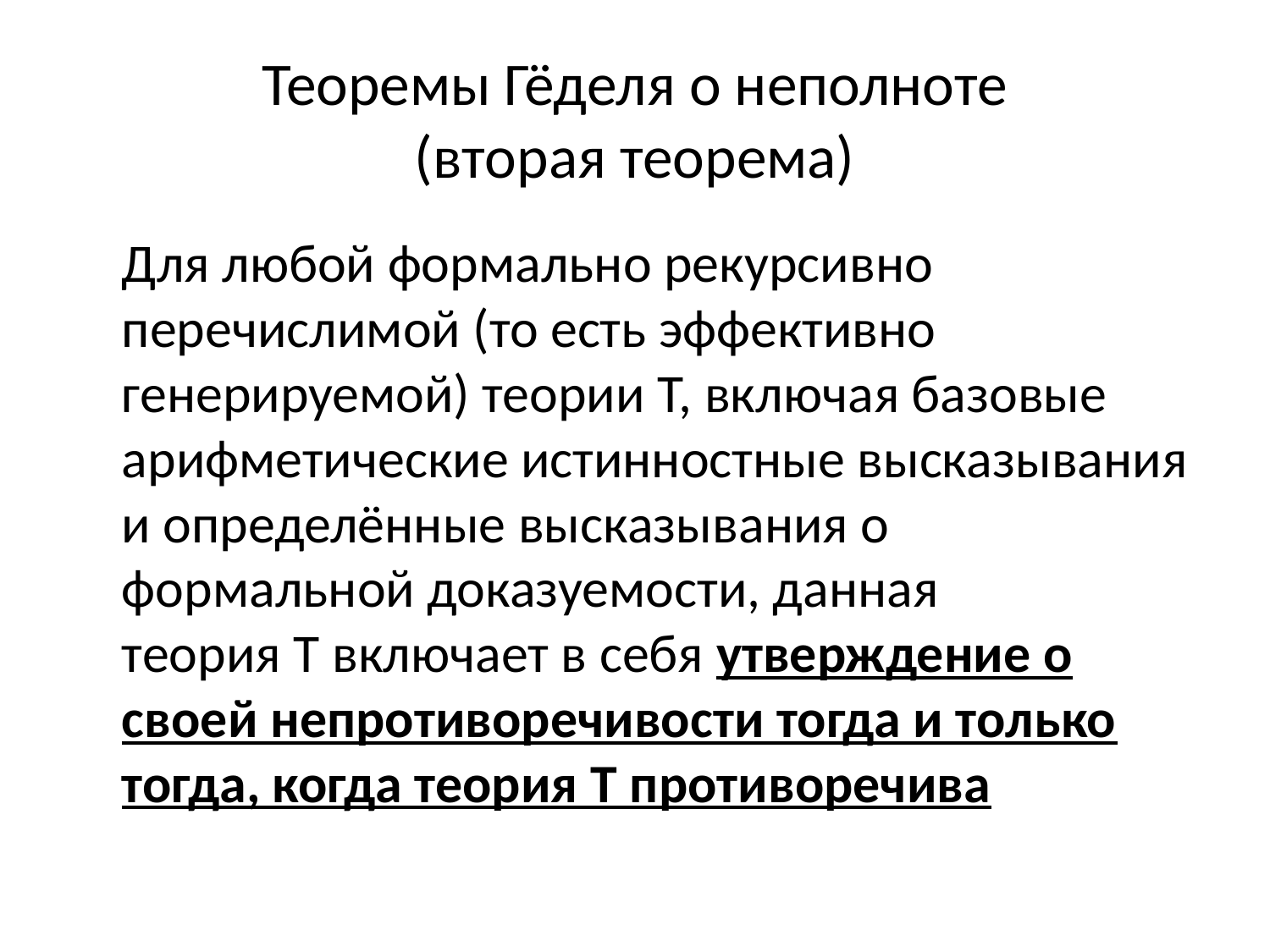

# Теоремы Гёделя о неполноте (вторая теорема)
	Для любой формально рекурсивно перечислимой (то есть эффективно генерируемой) теории T, включая базовые арифметические истинностные высказывания и определённые высказывания о формальной доказуемости, данная теория T включает в себя утверждение о своей непротиворечивости тогда и только тогда, когда теория T противоречива